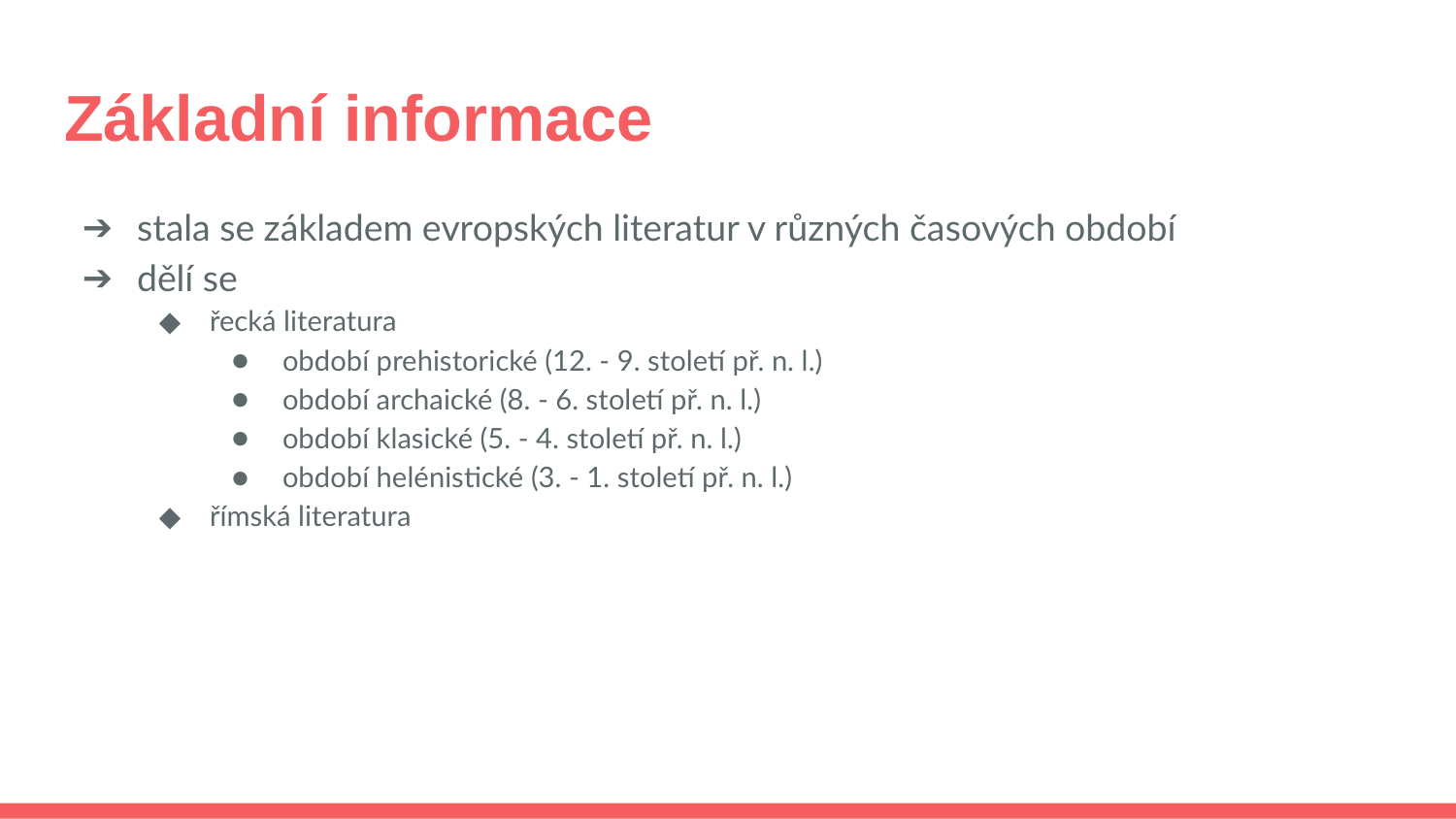

# Základní informace
stala se základem evropských literatur v různých časových období
dělí se
řecká literatura
období prehistorické (12. - 9. století př. n. l.)
období archaické (8. - 6. století př. n. l.)
období klasické (5. - 4. století př. n. l.)
období helénistické (3. - 1. století př. n. l.)
římská literatura